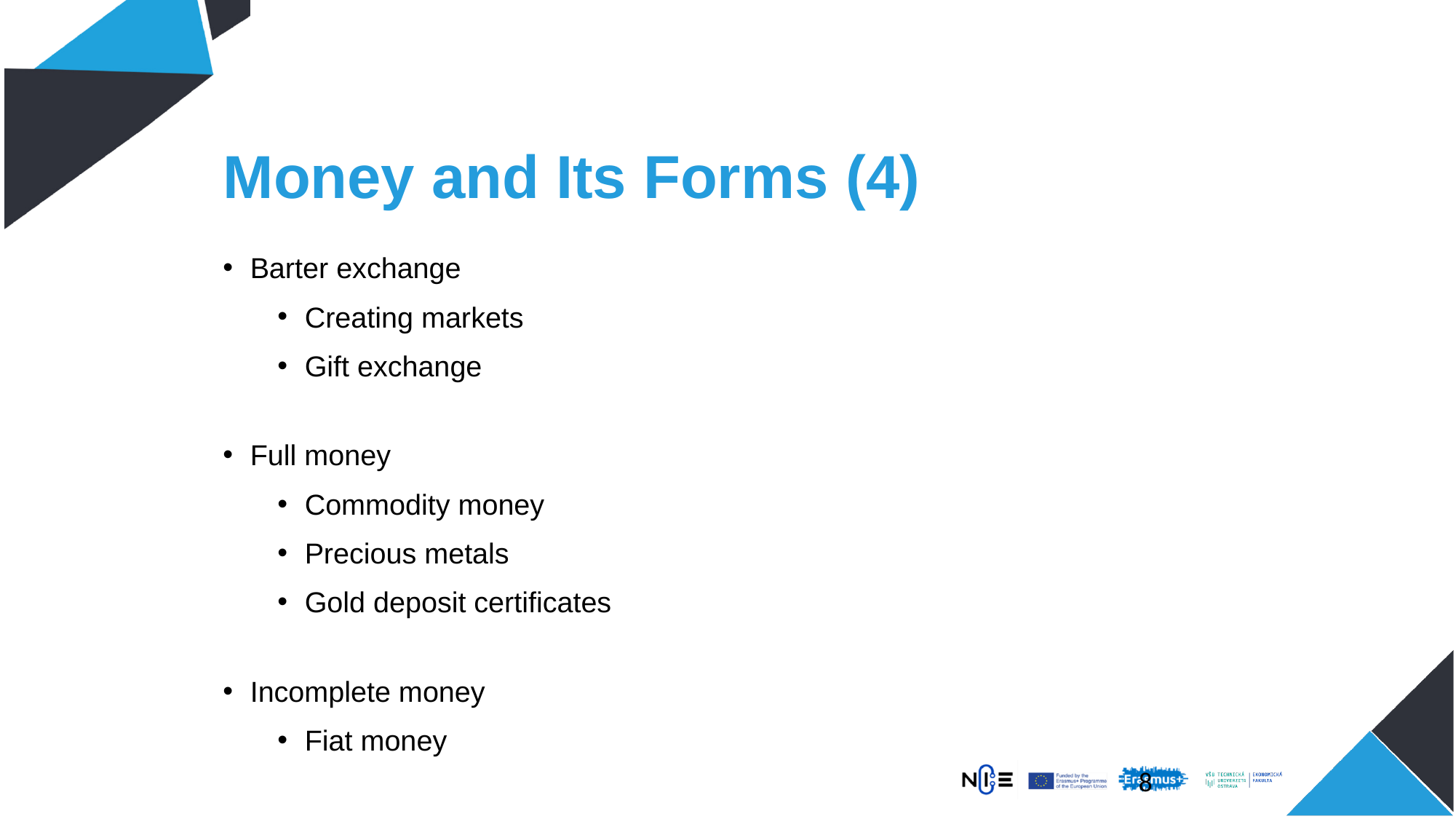

# Money and Its Forms (4)
Barter exchange
Creating markets
Gift exchange

Full money
Commodity money
Precious metals
Gold deposit certificates

Incomplete money
Fiat money
8